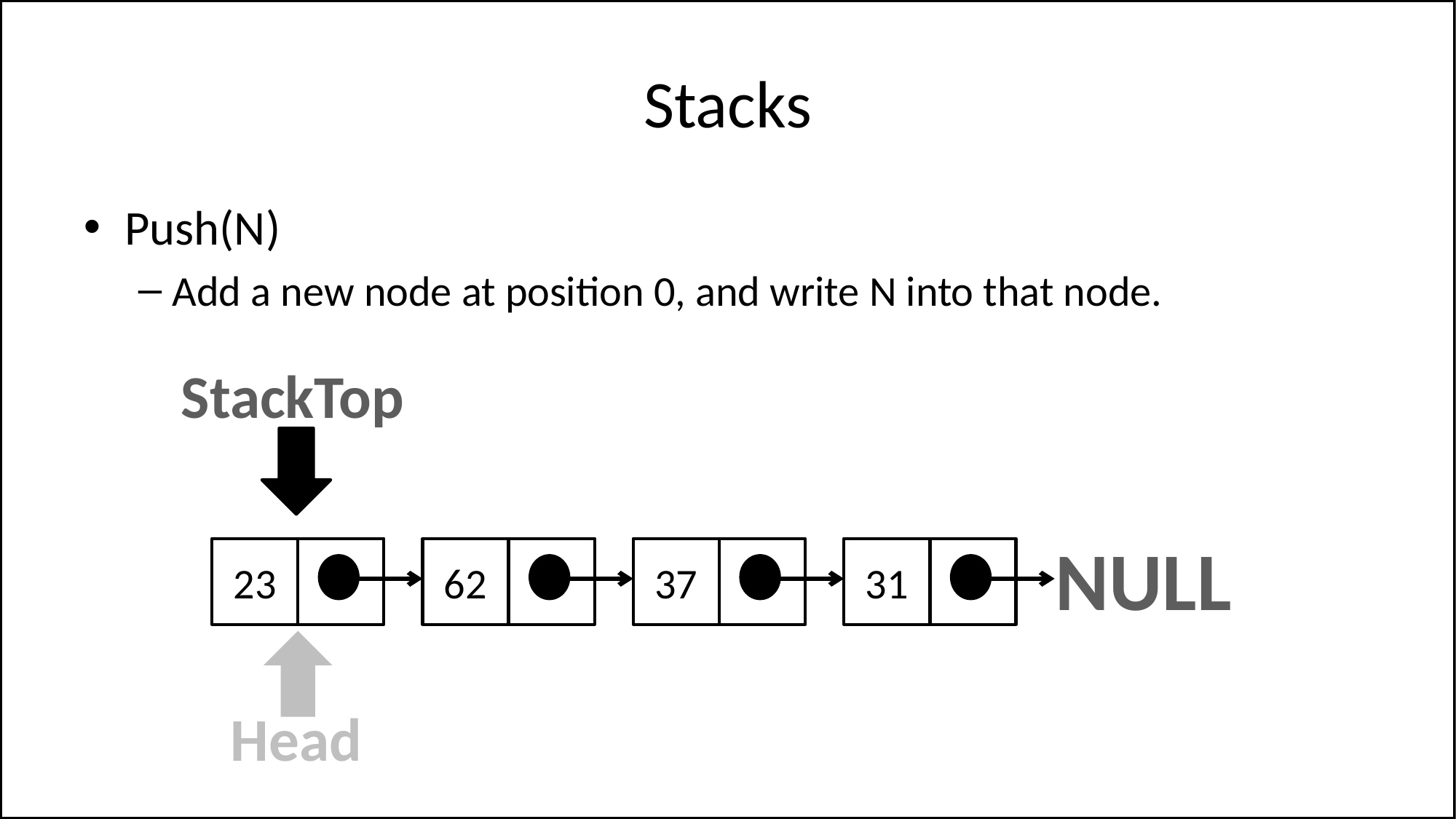

# Stacks
Push(N)
Add a new node at position 0, and write N into that node.

StackTop

NULL
23

62

37

31

Head